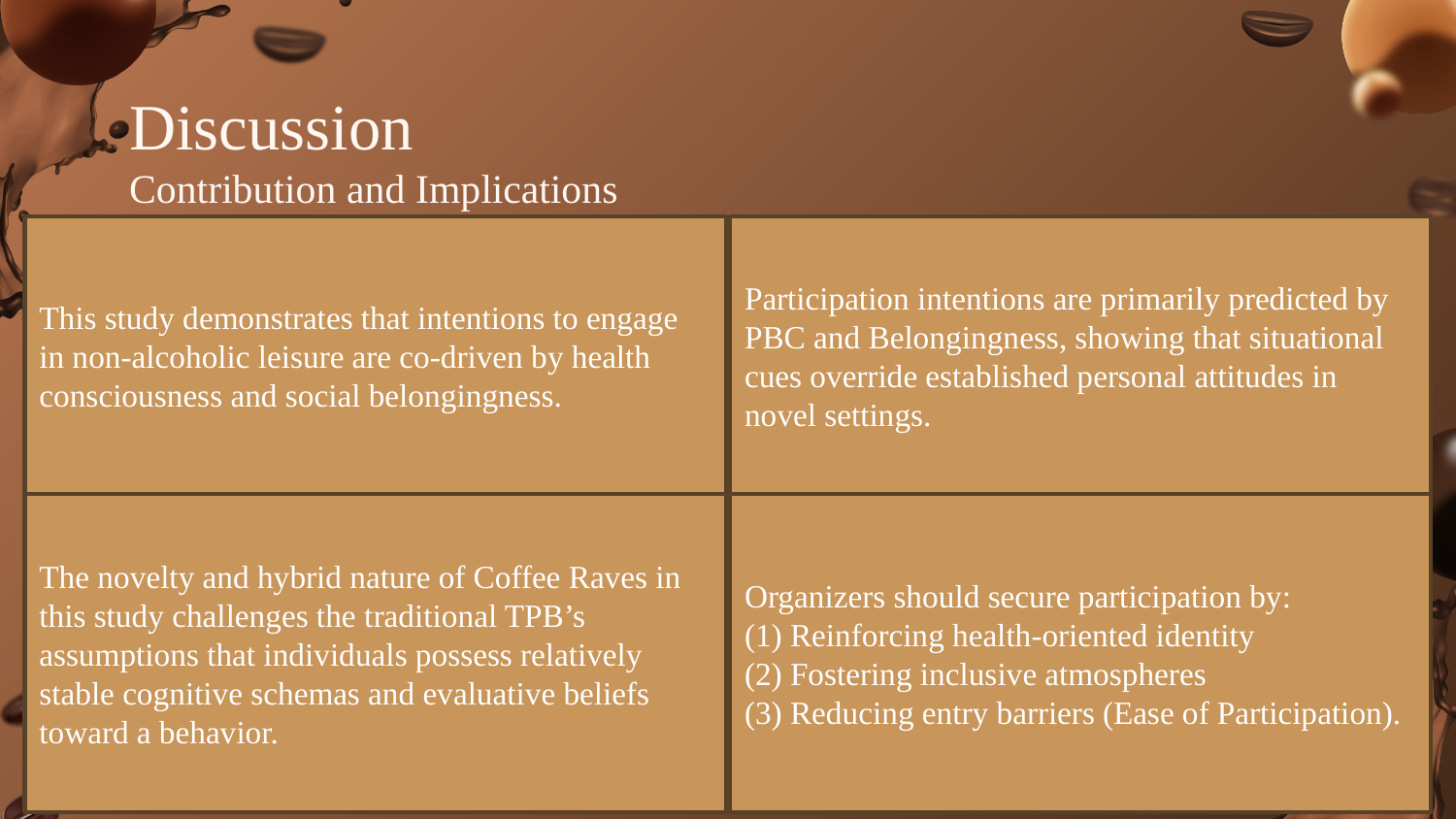

# Discussion Contribution and Implications
This study demonstrates that intentions to engage in non-alcoholic leisure are co-driven by health consciousness and social belongingness.
Participation intentions are primarily predicted by PBC and Belongingness, showing that situational cues override established personal attitudes in novel settings.
The novelty and hybrid nature of Coffee Raves in this study challenges the traditional TPB’s assumptions that individuals possess relatively stable cognitive schemas and evaluative beliefs toward a behavior.
Organizers should secure participation by:
(1) Reinforcing health-oriented identity
(2) Fostering inclusive atmospheres
(3) Reducing entry barriers (Ease of Participation).